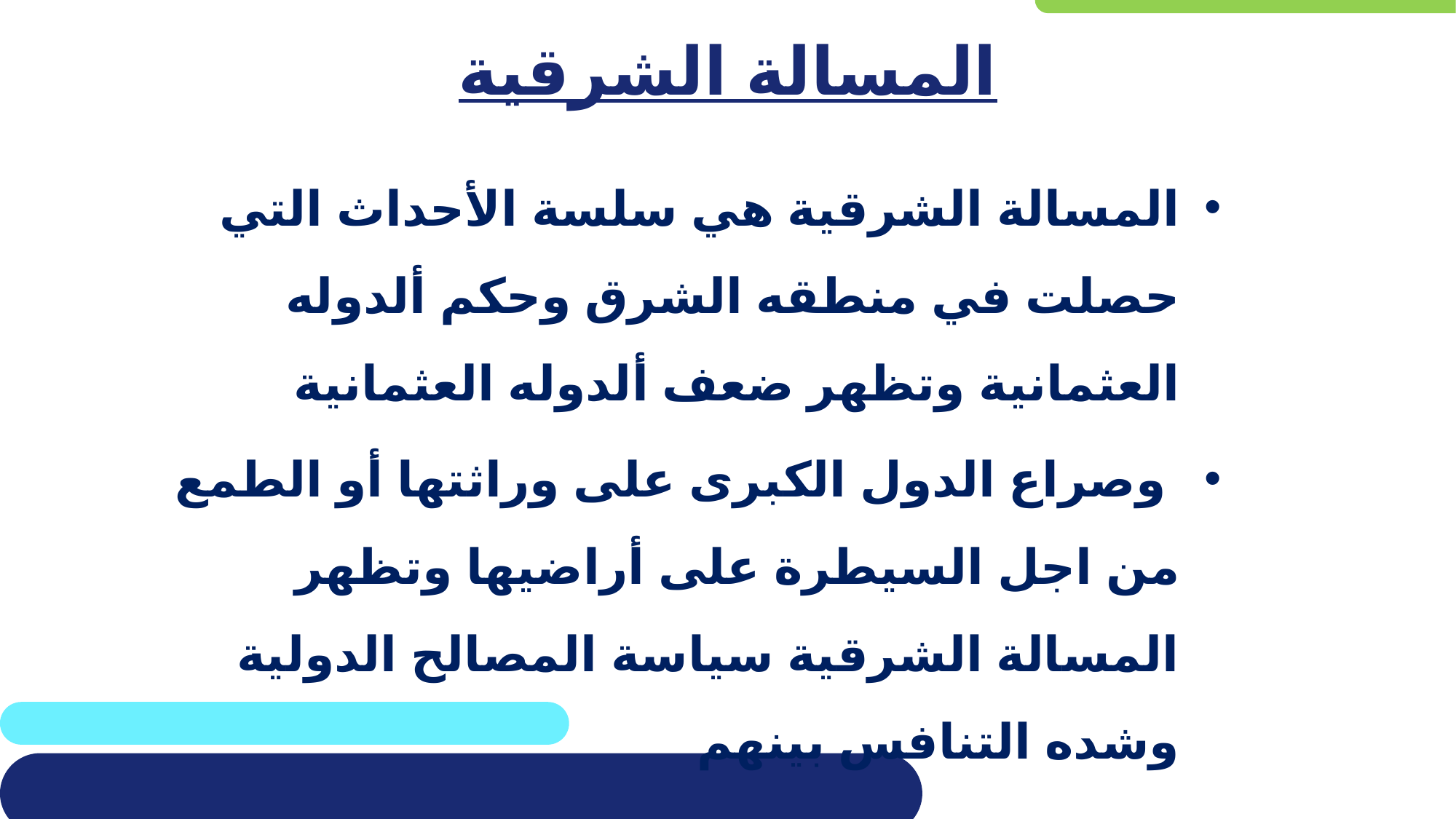

# المسالة الشرقية
المسالة الشرقية هي سلسة الأحداث التي حصلت في منطقه الشرق وحكم ألدوله العثمانية وتظهر ضعف ألدوله العثمانية
 وصراع الدول الكبرى على وراثتها أو الطمع من اجل السيطرة على أراضيها وتظهر المسالة الشرقية سياسة المصالح الدولية وشده التنافس بينهم